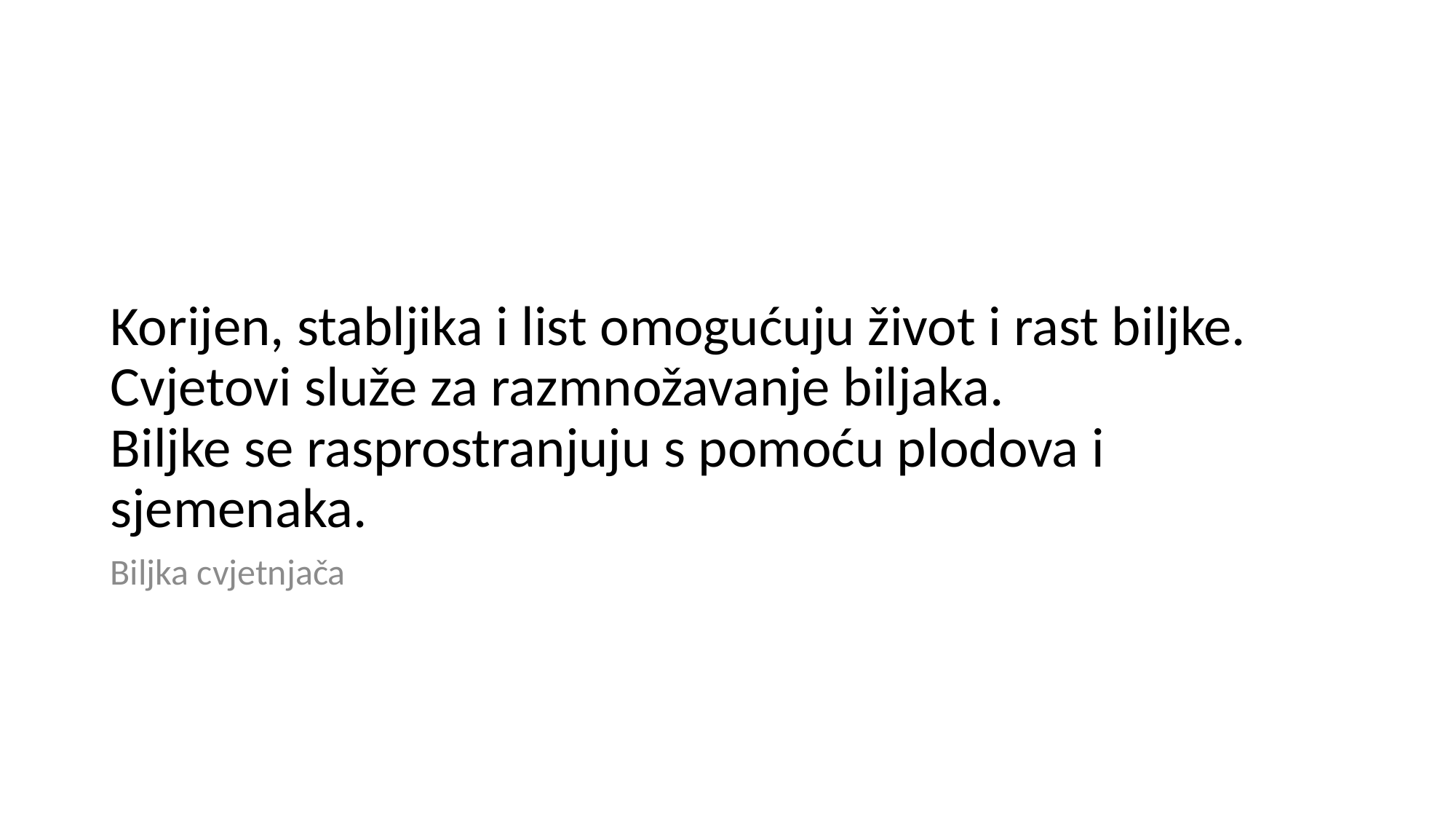

# Korijen, stabljika i list omogućuju život i rast biljke. Cvjetovi služe za razmnožavanje biljaka. Biljke se rasprostranjuju s pomoću plodova i sjemenaka.
Biljka cvjetnjača